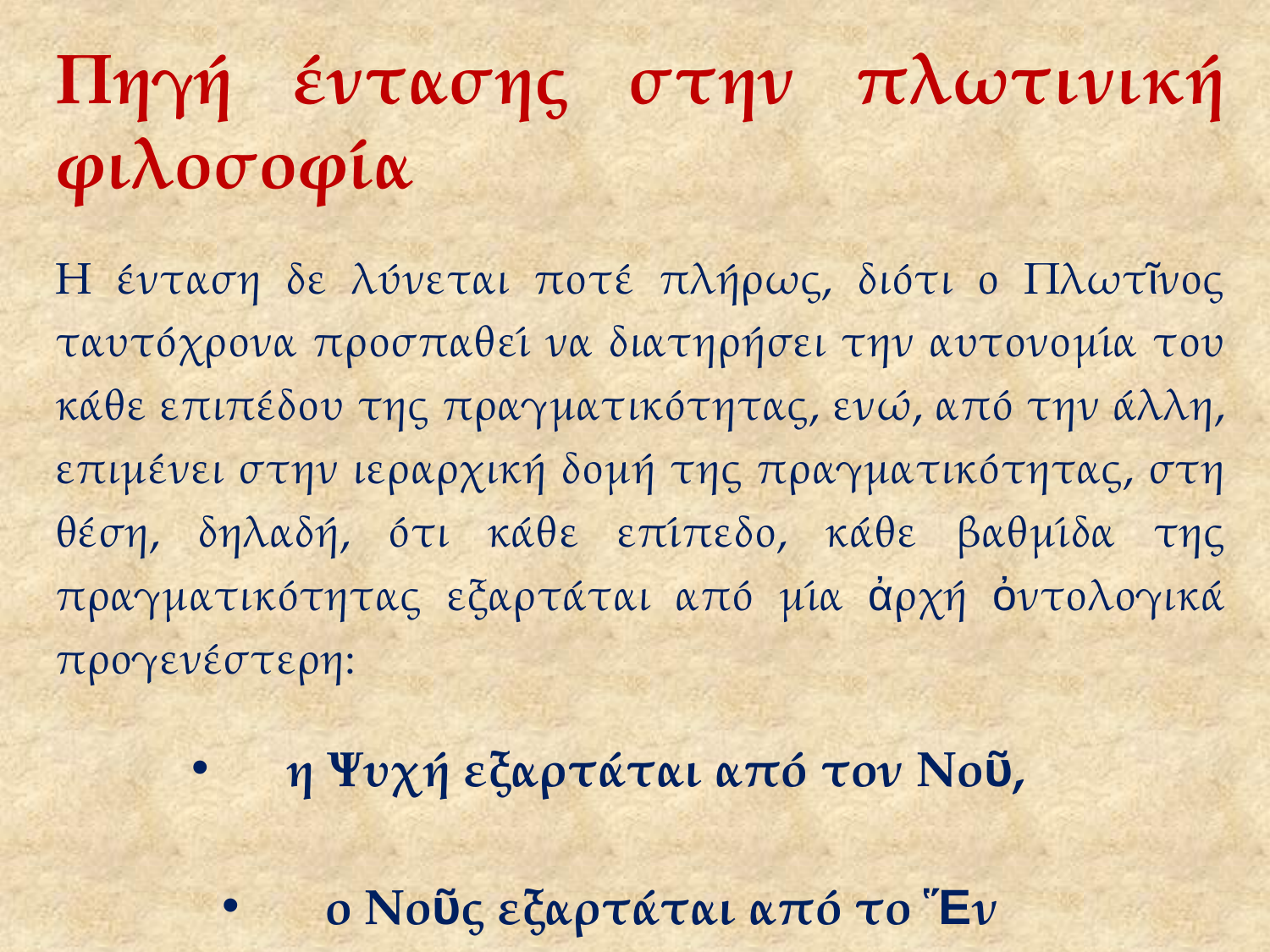

# Πηγή έντασης στην πλωτινική φιλοσοφία
Η ένταση δε λύνεται ποτέ πλήρως, διότι ο Πλωτῖνος ταυτόχρονα προσπαθεί να διατηρήσει την αυτονομία του κάθε επιπέδου της πραγματικότητας, ενώ, από την άλλη, επιμένει στην ιεραρχική δομή της πραγματικότητας, στη θέση, δηλαδή, ότι κάθε επίπεδο, κάθε βαθμίδα της πραγματικότητας εξαρτάται από μία ἀρχή ὀντολογικά προγενέστερη:

η Ψυχή εξαρτάται από τον Νοῦ,

ο Νοῦς εξαρτάται από το Ἕν